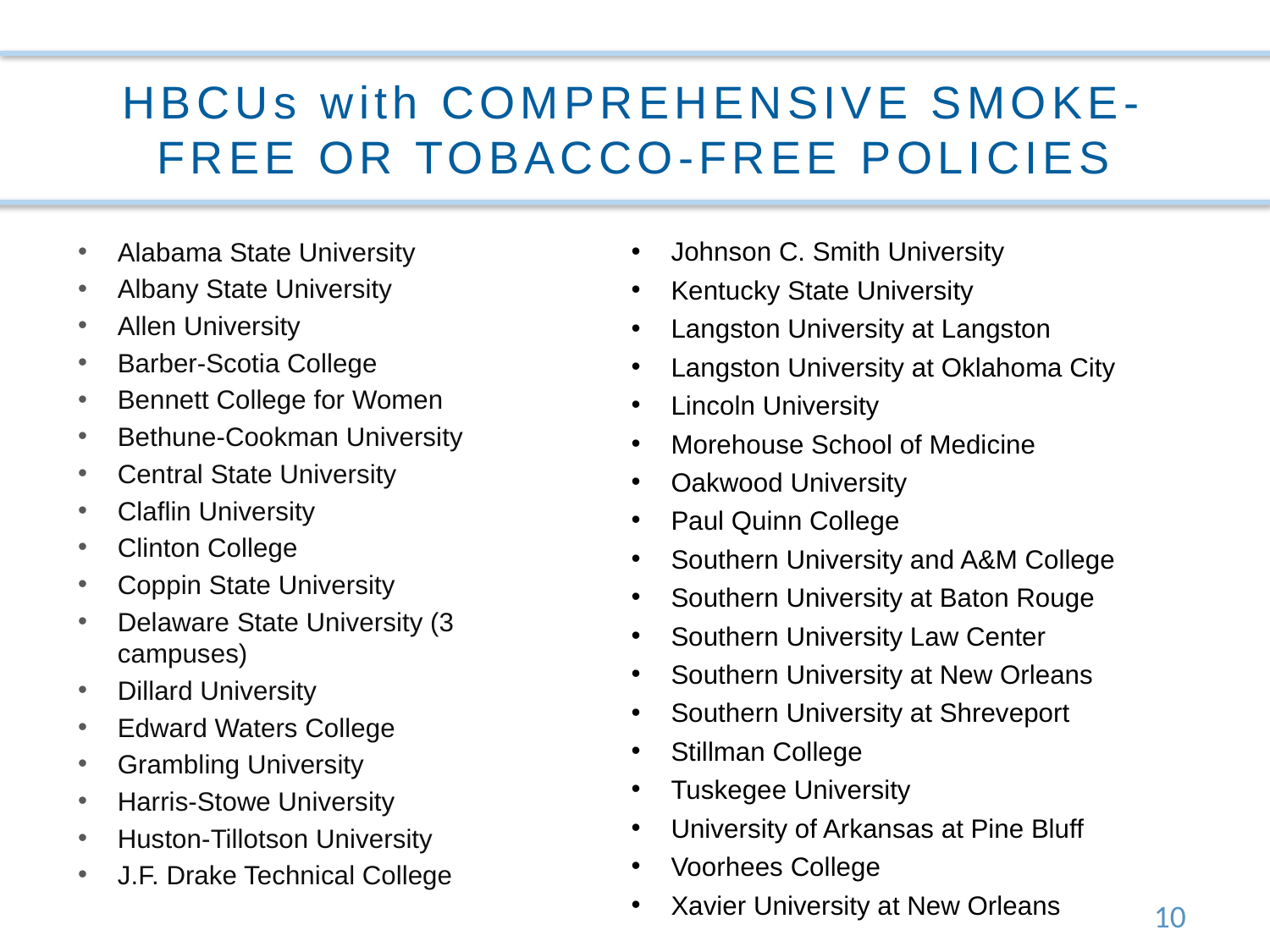

# HBCUs with Comprehensive Smoke-Free or Tobacco-Free Policies
Alabama State University
Albany State University
Allen University
Barber-Scotia College
Bennett College for Women
Bethune-Cookman University
Central State University
Claflin University
Clinton College
Coppin State University
Delaware State University (3 campuses)
Dillard University
Edward Waters College
Grambling University
Harris-Stowe University
Huston-Tillotson University
J.F. Drake Technical College

Johnson C. Smith University
Kentucky State University
Langston University at Langston
Langston University at Oklahoma City
Lincoln University
Morehouse School of Medicine
Oakwood University
Paul Quinn College
Southern University and A&M College
Southern University at Baton Rouge
Southern University Law Center
Southern University at New Orleans
Southern University at Shreveport
Stillman College
Tuskegee University
University of Arkansas at Pine Bluff
Voorhees College
Xavier University at New Orleans